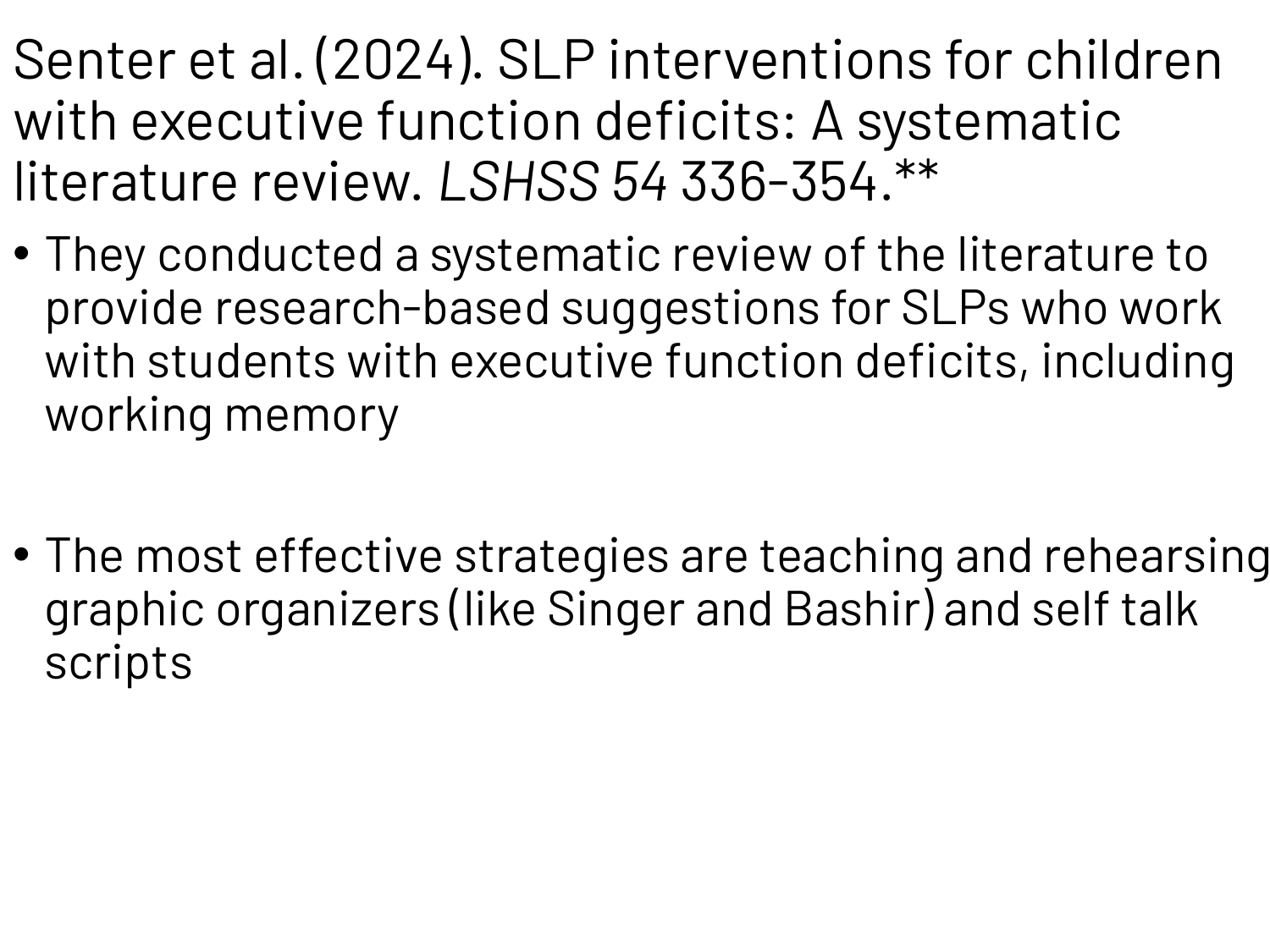

# Senter et al. (2024). SLP interventions for children with executive function deficits: A systematic literature review. LSHSS 54 336-354.**
They conducted a systematic review of the literature to provide research-based suggestions for SLPs who work with students with executive function deficits, including working memory

The most effective strategies are teaching and rehearsing graphic organizers (like Singer and Bashir) and self talk scripts